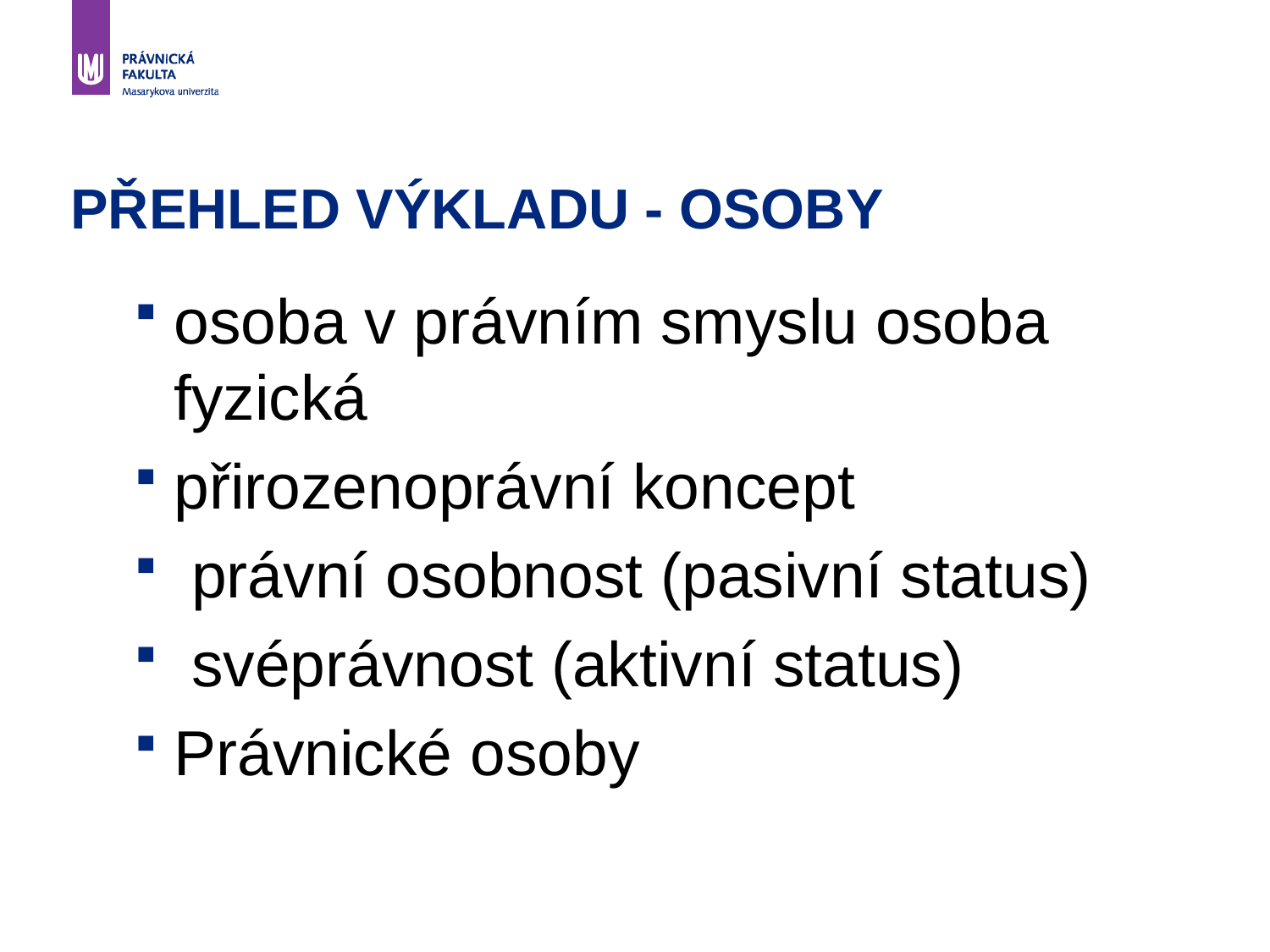

# PŘEHLED VÝKLADU - OSOBY
osoba v právním smyslu osoba fyzická
přirozenoprávní koncept
 právní osobnost (pasivní status)
 svéprávnost (aktivní status)
Právnické osoby